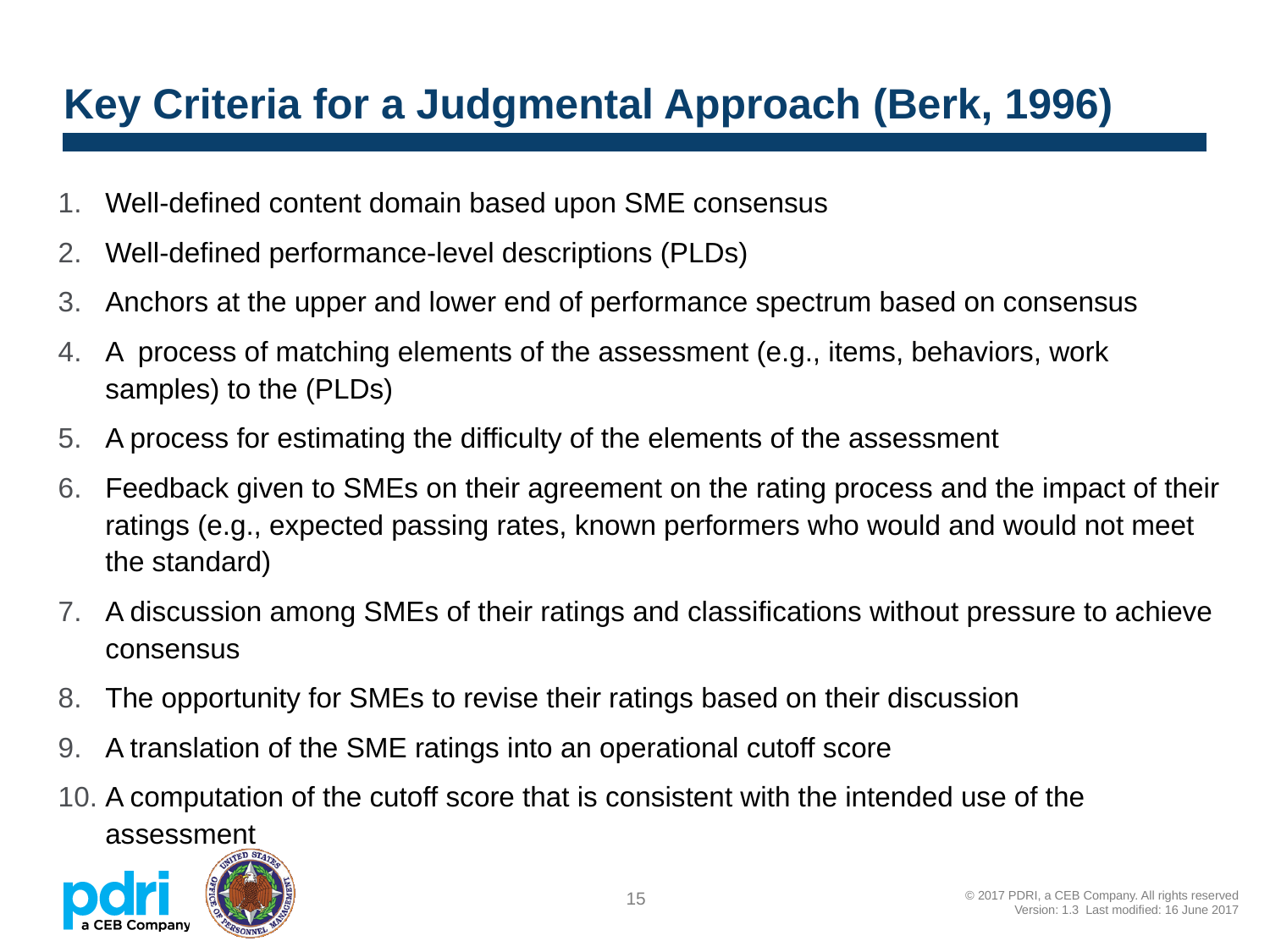

# Key Criteria for a Judgmental Approach (Berk, 1996)
Well-defined content domain based upon SME consensus
Well-defined performance-level descriptions (PLDs)
Anchors at the upper and lower end of performance spectrum based on consensus
A  process of matching elements of the assessment (e.g., items, behaviors, work samples) to the (PLDs)
A process for estimating the difficulty of the elements of the assessment
Feedback given to SMEs on their agreement on the rating process and the impact of their ratings (e.g., expected passing rates, known performers who would and would not meet the standard)
A discussion among SMEs of their ratings and classifications without pressure to achieve consensus
The opportunity for SMEs to revise their ratings based on their discussion
A translation of the SME ratings into an operational cutoff score
A computation of the cutoff score that is consistent with the intended use of the assessment